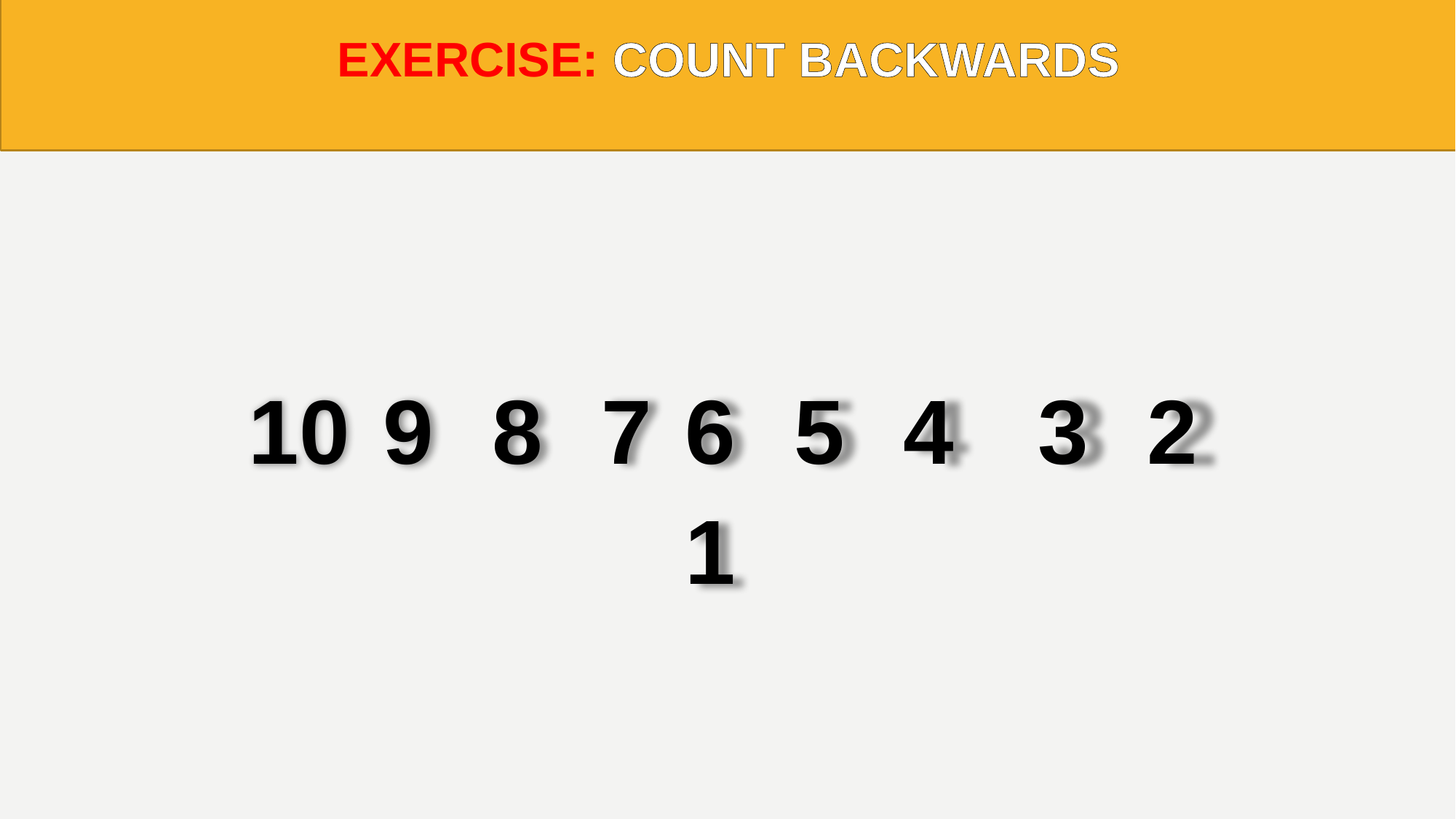

EXERCISE: COUNT BACKWARDS
10	 9	 8	 7 	6 	5 	4	 3 	 2 	 1
Zala Mehonić